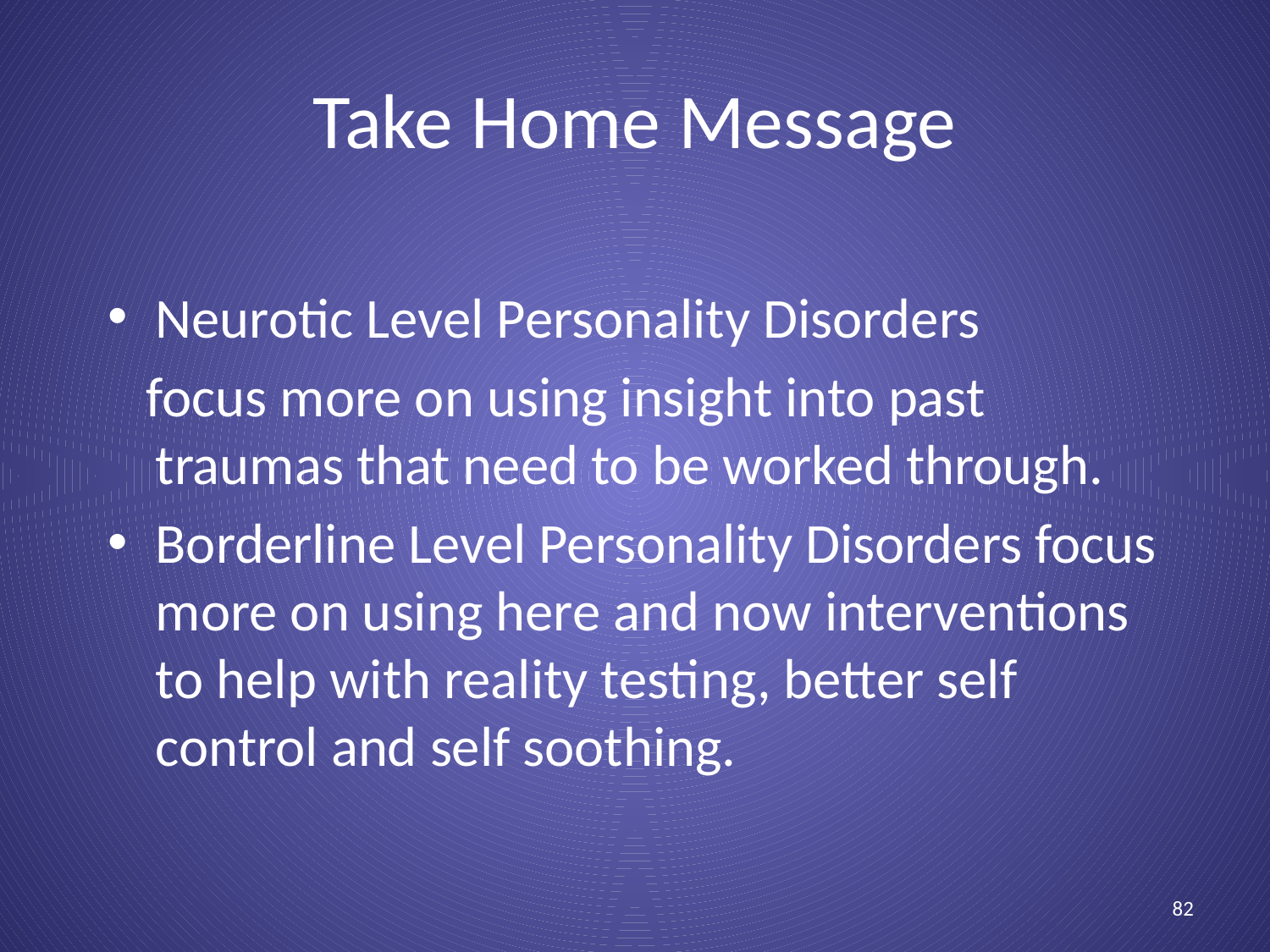

# Take Home Message
Neurotic Level Personality Disorders
   focus more on using insight into past traumas that need to be worked through.
Borderline Level Personality Disorders focus more on using here and now interventions to help with reality testing, better self control and self soothing.
82